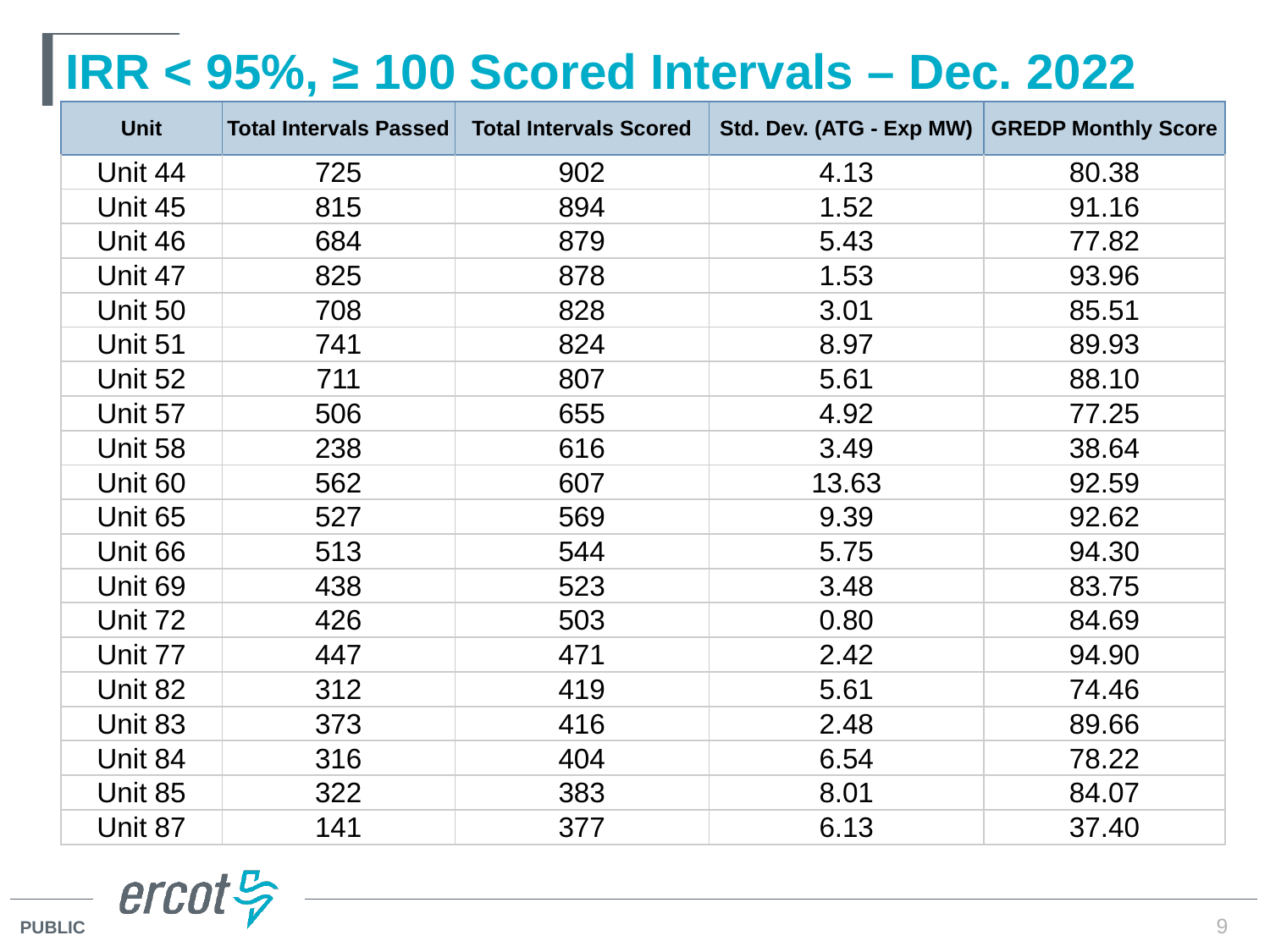

# IRR < 95%, ≥ 100 Scored Intervals – Dec. 2022
| Unit | Total Intervals Passed | Total Intervals Scored | Std. Dev. (ATG - Exp MW) | GREDP Monthly Score |
| --- | --- | --- | --- | --- |
| Unit 44 | 725 | 902 | 4.13 | 80.38 |
| Unit 45 | 815 | 894 | 1.52 | 91.16 |
| Unit 46 | 684 | 879 | 5.43 | 77.82 |
| Unit 47 | 825 | 878 | 1.53 | 93.96 |
| Unit 50 | 708 | 828 | 3.01 | 85.51 |
| Unit 51 | 741 | 824 | 8.97 | 89.93 |
| Unit 52 | 711 | 807 | 5.61 | 88.10 |
| Unit 57 | 506 | 655 | 4.92 | 77.25 |
| Unit 58 | 238 | 616 | 3.49 | 38.64 |
| Unit 60 | 562 | 607 | 13.63 | 92.59 |
| Unit 65 | 527 | 569 | 9.39 | 92.62 |
| Unit 66 | 513 | 544 | 5.75 | 94.30 |
| Unit 69 | 438 | 523 | 3.48 | 83.75 |
| Unit 72 | 426 | 503 | 0.80 | 84.69 |
| Unit 77 | 447 | 471 | 2.42 | 94.90 |
| Unit 82 | 312 | 419 | 5.61 | 74.46 |
| Unit 83 | 373 | 416 | 2.48 | 89.66 |
| Unit 84 | 316 | 404 | 6.54 | 78.22 |
| Unit 85 | 322 | 383 | 8.01 | 84.07 |
| Unit 87 | 141 | 377 | 6.13 | 37.40 |
9